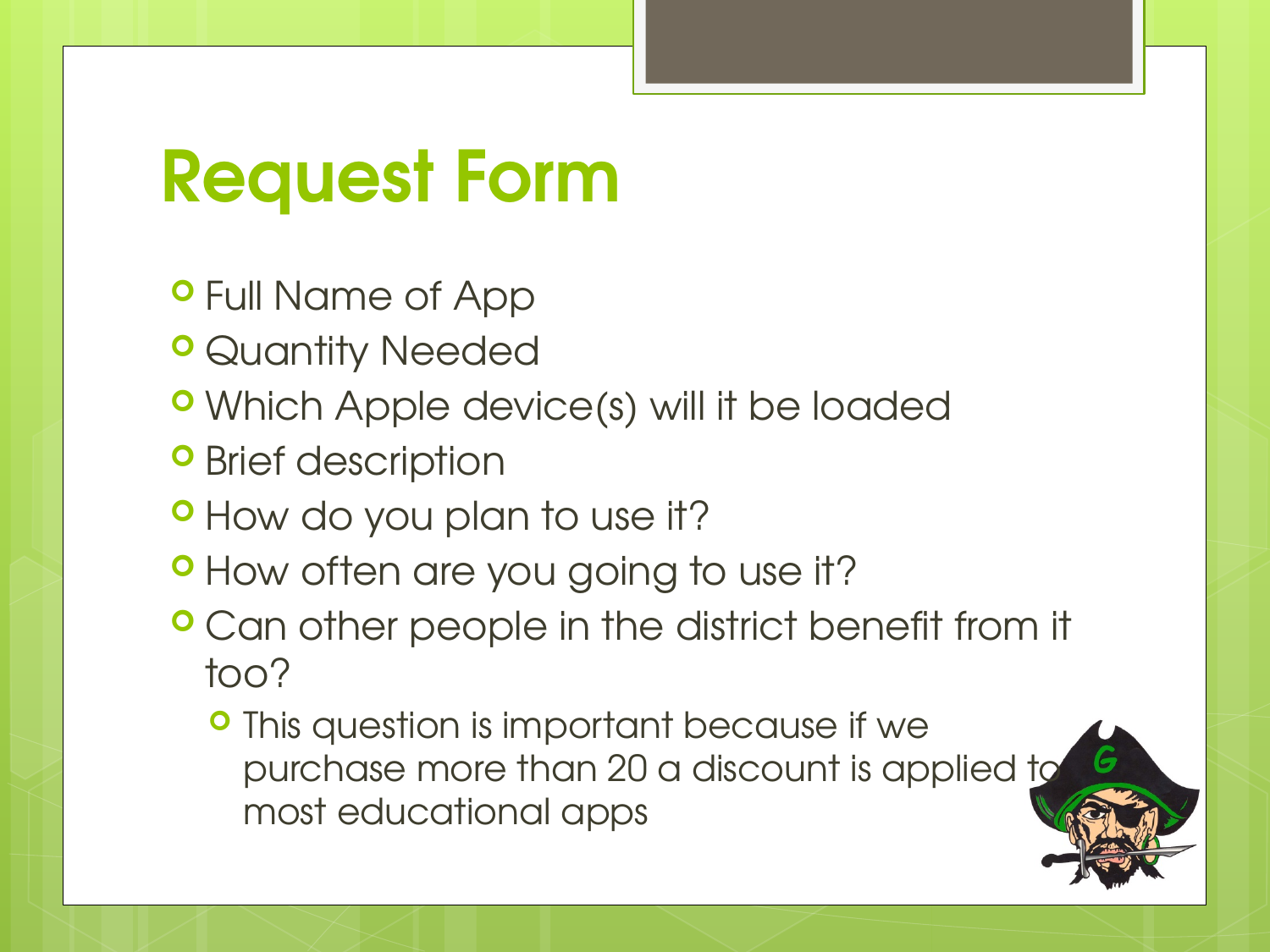

# Request Form
Full Name of App
Quantity Needed
Which Apple device(s) will it be loaded
Brief description
How do you plan to use it?
How often are you going to use it?
Can other people in the district benefit from it too?
This question is important because if we purchase more than 20 a discount is applied to most educational apps